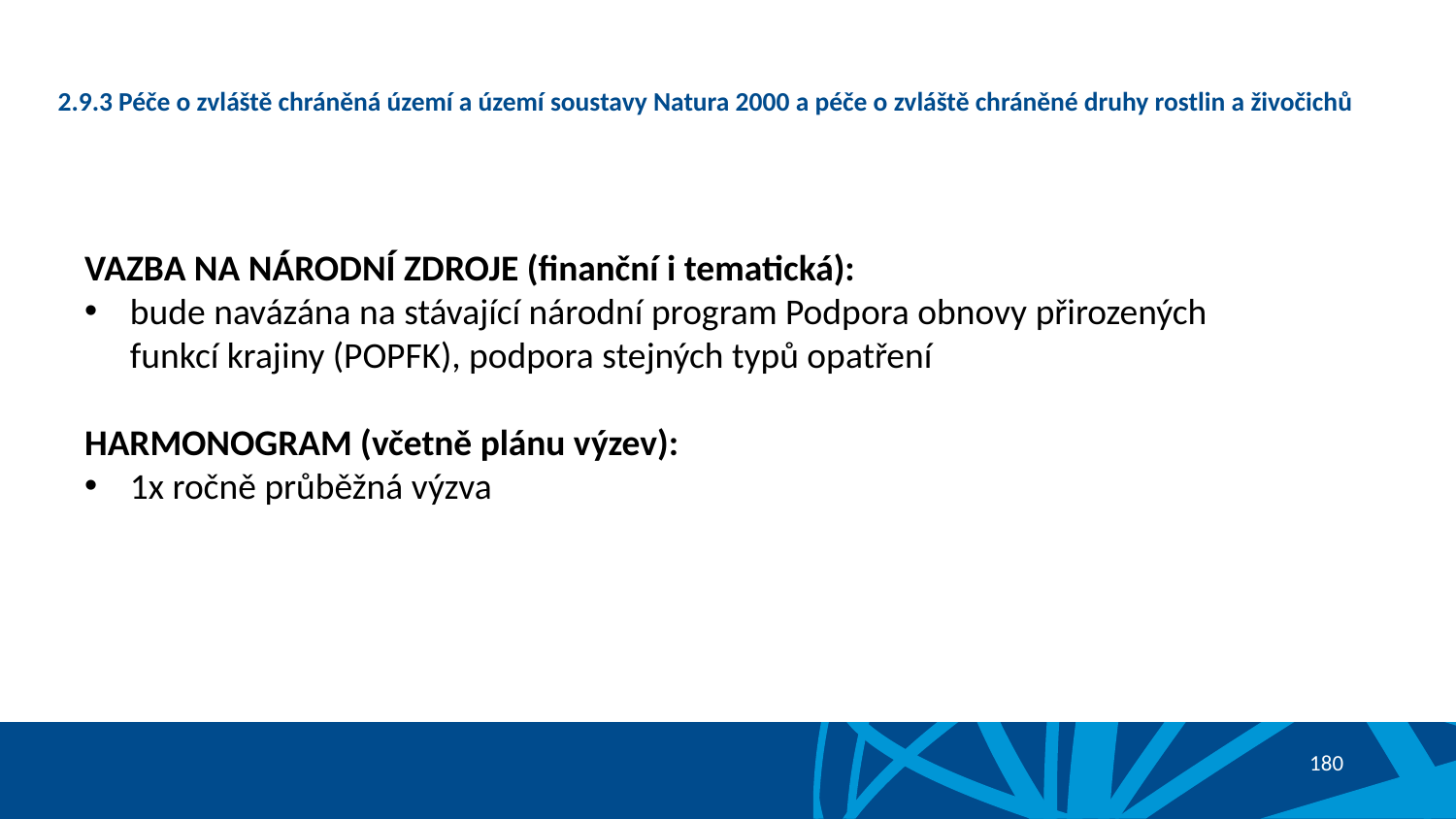

# 2.9.3 Péče o zvláště chráněná území a území soustavy Natura 2000 a péče o zvláště chráněné druhy rostlin a živočichů
VAZBA NA NÁRODNÍ ZDROJE (finanční i tematická):
bude navázána na stávající národní program Podpora obnovy přirozených funkcí krajiny (POPFK), podpora stejných typů opatření

HARMONOGRAM (včetně plánu výzev):
1x ročně průběžná výzva